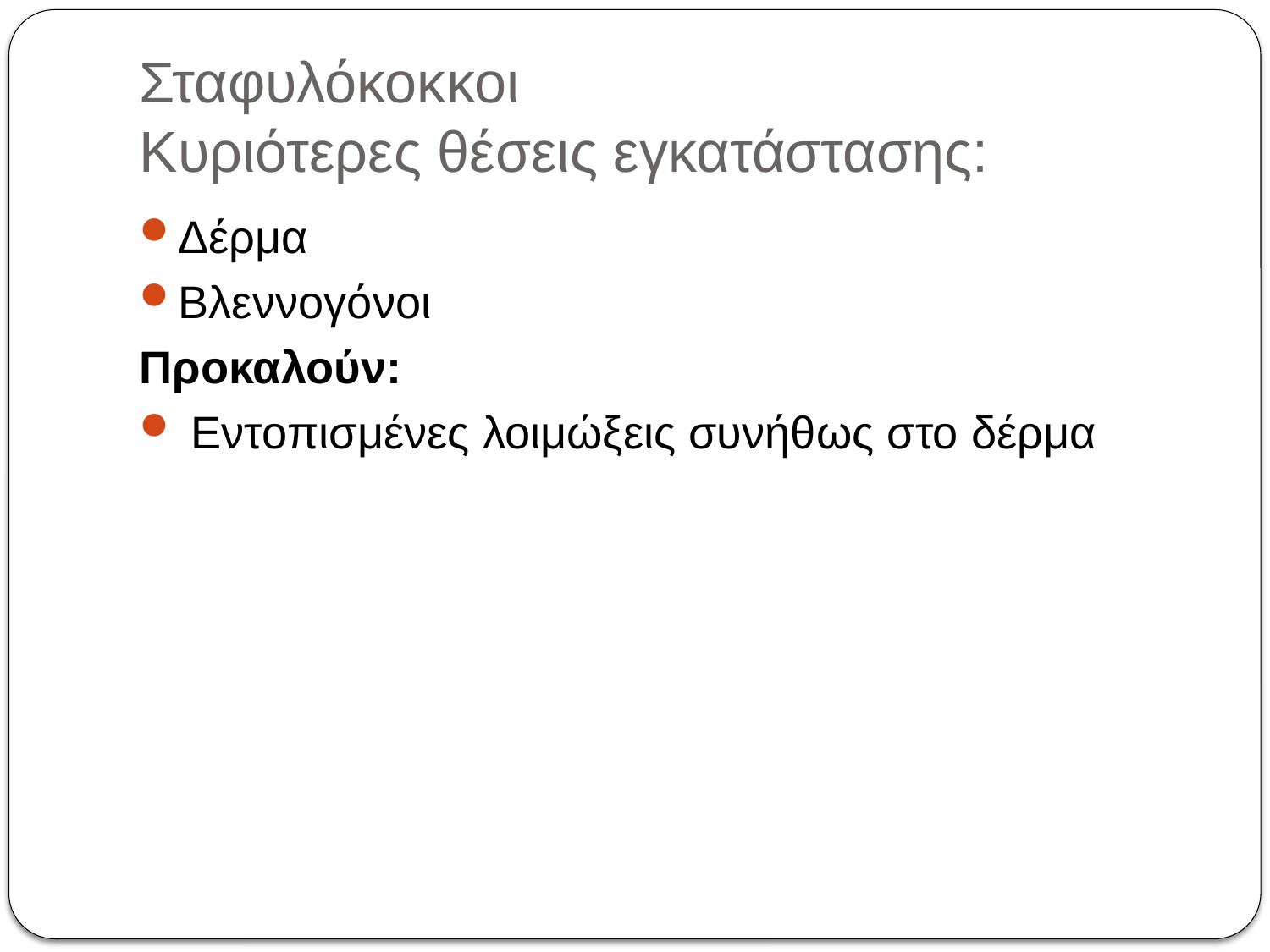

# Σταφυλόκοκκοι Κυριότερες θέσεις εγκατάστασης:
Δέρμα
Βλεννογόνοι
Προκαλούν:
 Εντοπισμένες λοιμώξεις συνήθως στο δέρμα